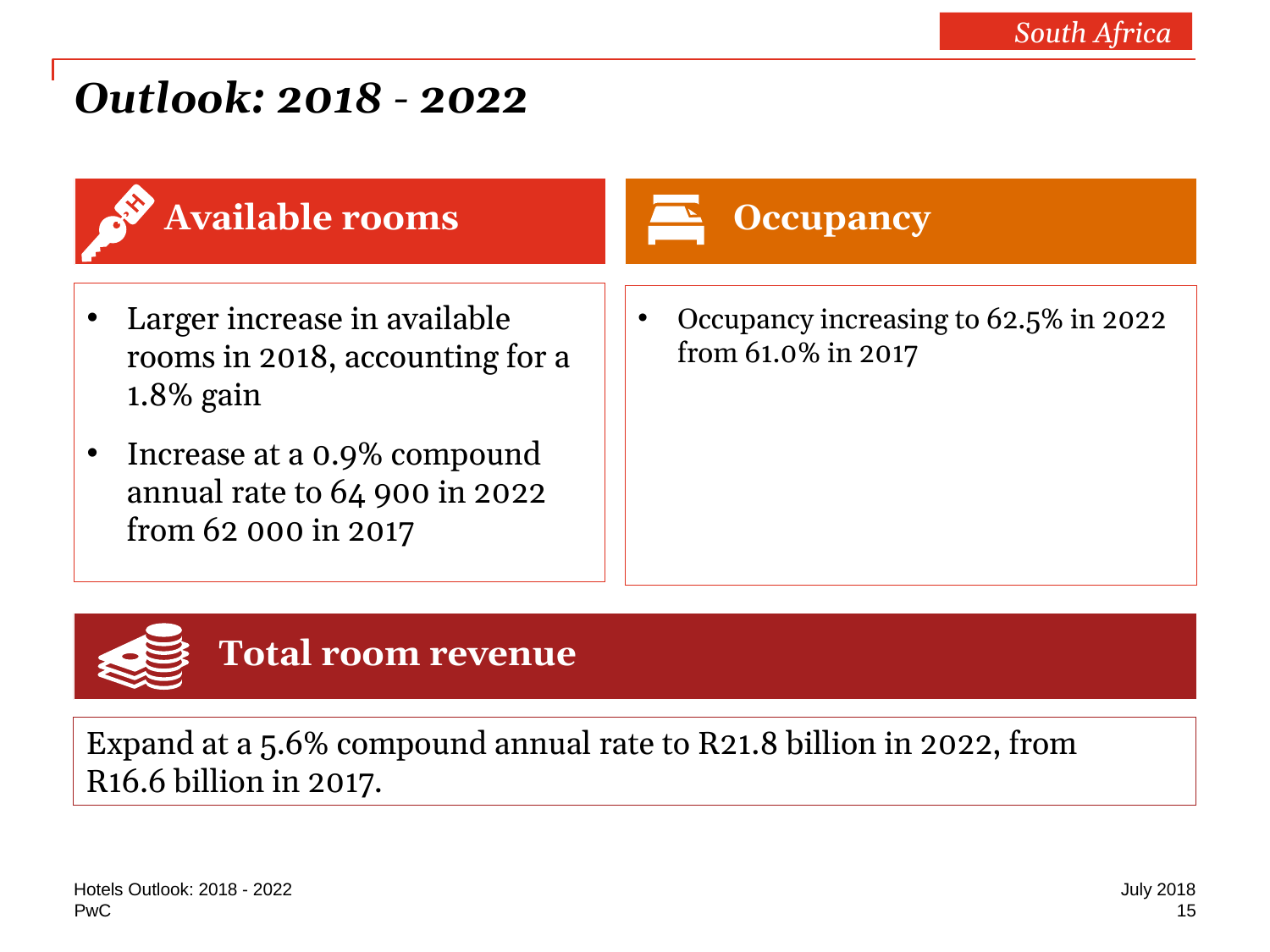

South Africa
# Outlook: 2018 - 2022

Available rooms

Occupancy

Larger increase in available rooms in 2018, accounting for a 1.8% gain
Increase at a 0.9% compound annual rate to 64 900 in 2022 from 62 000 in 2017
Occupancy increasing to 62.5% in 2022 from 61.0% in 2017

Total room revenue

Expand at a 5.6% compound annual rate to R21.8 billion in 2022, from
R16.6 billion in 2017.
Hotels Outlook: 2018 - 2022
July 2018
15